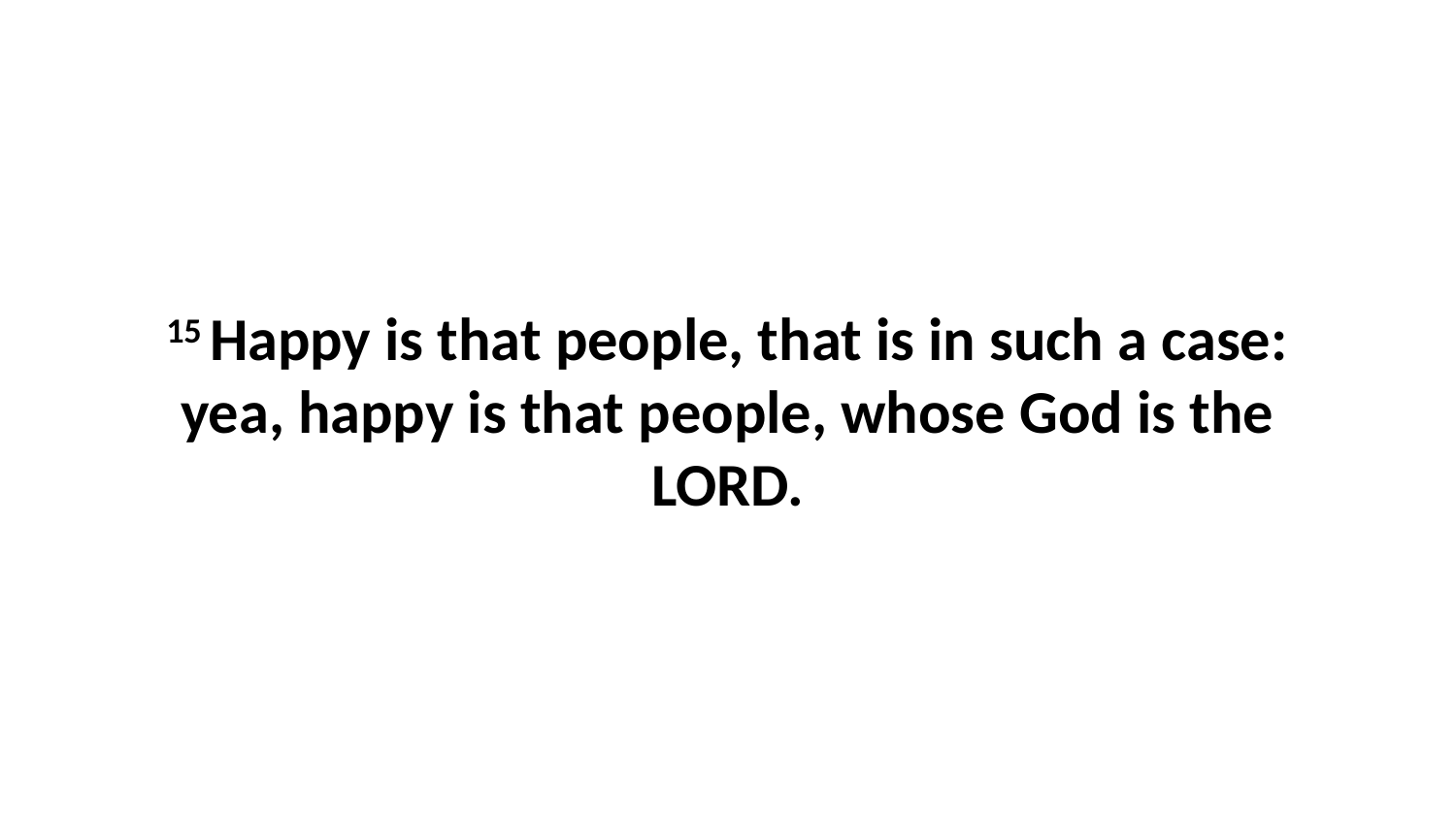

15 Happy is that people, that is in such a case: yea, happy is that people, whose God is the LORD.